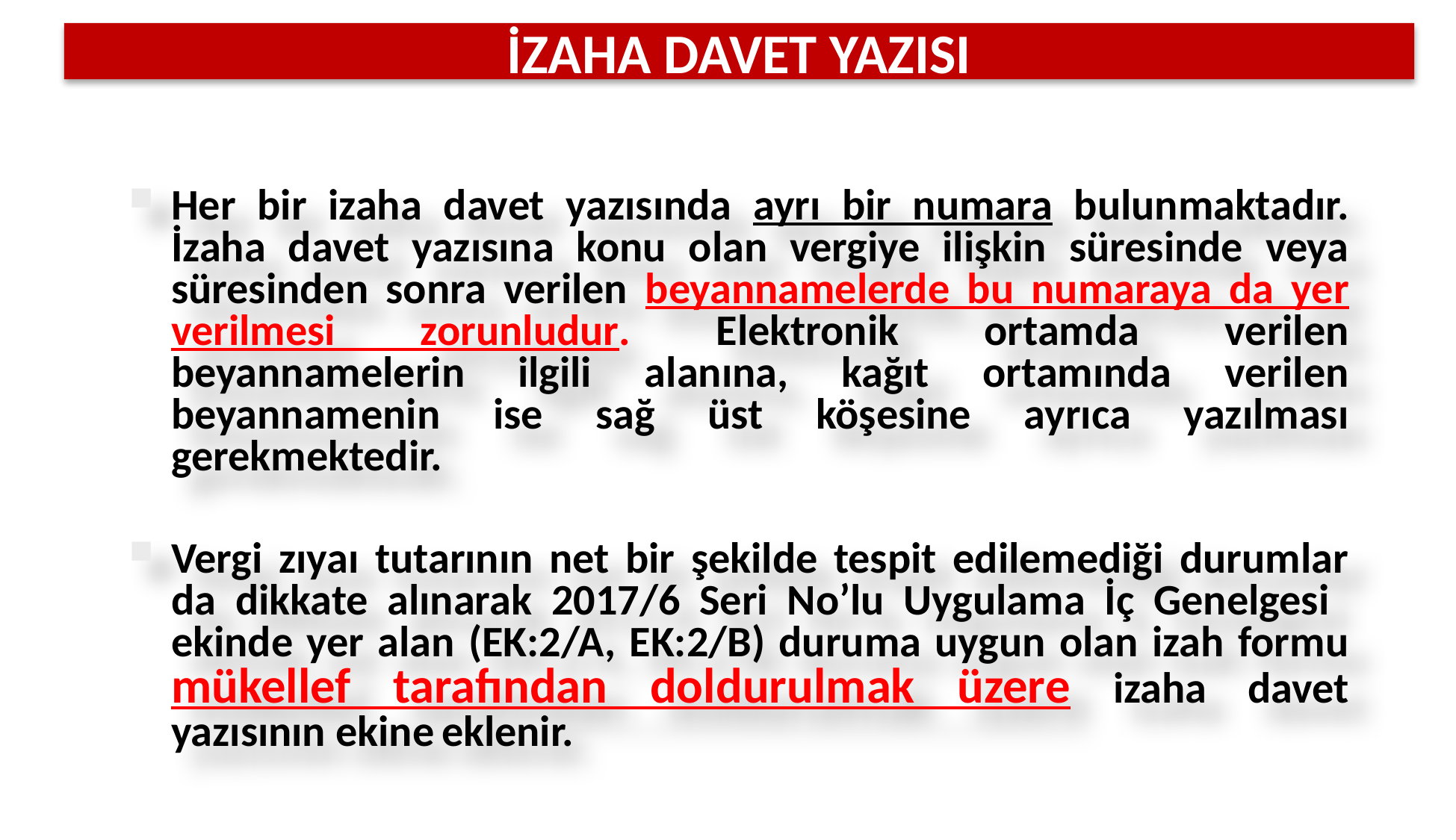

İZAHA DAVET YAZISI

Her bir izaha davet yazısında ayrı bir numara bulunmaktadır. İzaha davet yazısına konu olan vergiye ilişkin süresinde veya süresinden sonra verilen beyannamelerde bu numaraya da yer verilmesi zorunludur. Elektronik ortamda verilen beyannamelerin ilgili alanına, kağıt ortamında verilen beyannamenin ise sağ üst köşesine ayrıca yazılması gerekmektedir.

Vergi zıyaı tutarının net bir şekilde tespit edilemediği durumlar da dikkate alınarak 2017/6 Seri No’lu Uygulama İç Genelgesi  ekinde yer alan (EK:2/A, EK:2/B) duruma uygun olan izah formu mükellef tarafından doldurulmak üzere izaha davet yazısının ekine eklenir.